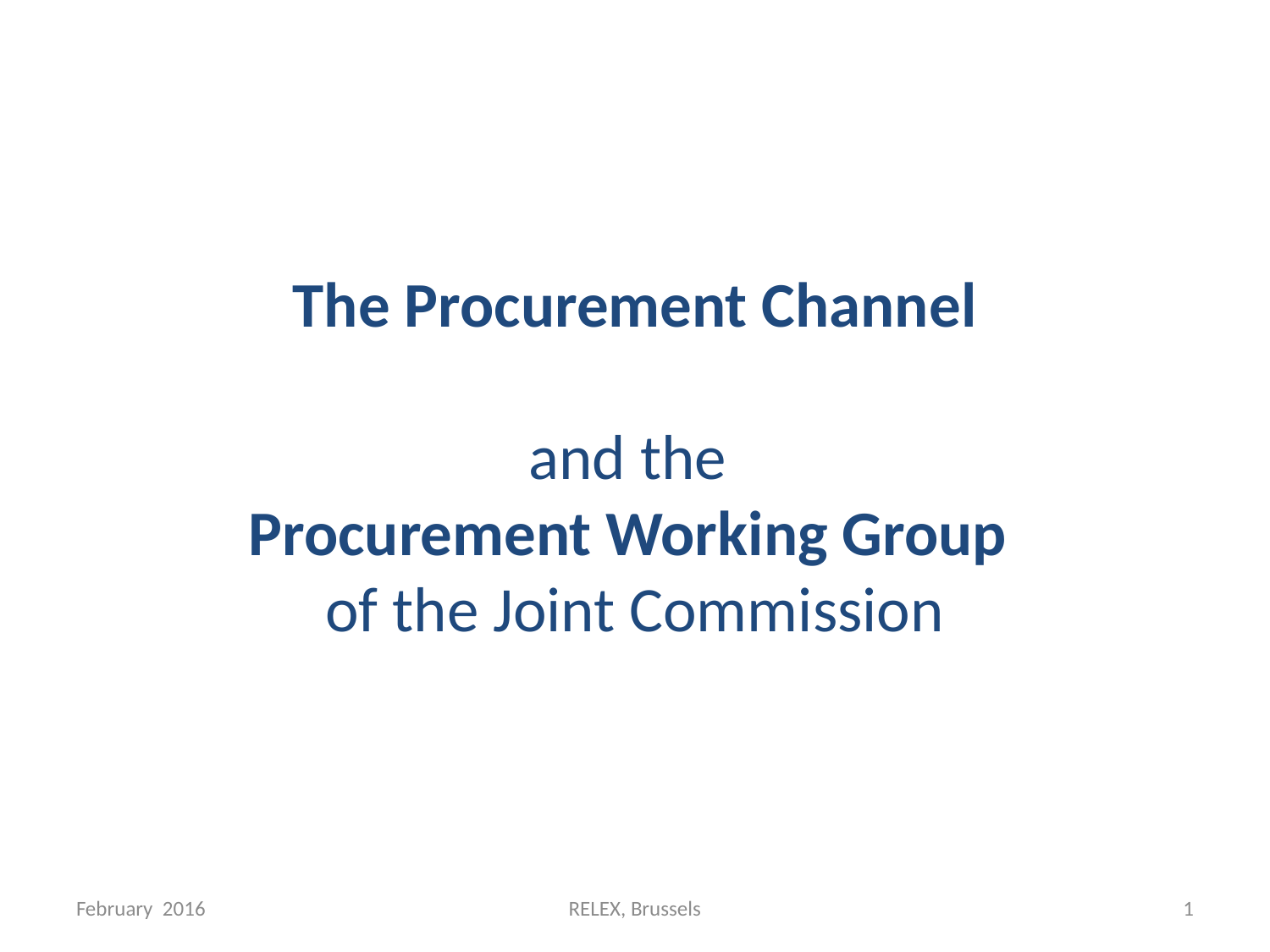

# The Procurement Channel and the Procurement Working Group of the Joint Commission
February  2016
RELEX, Brussels
1